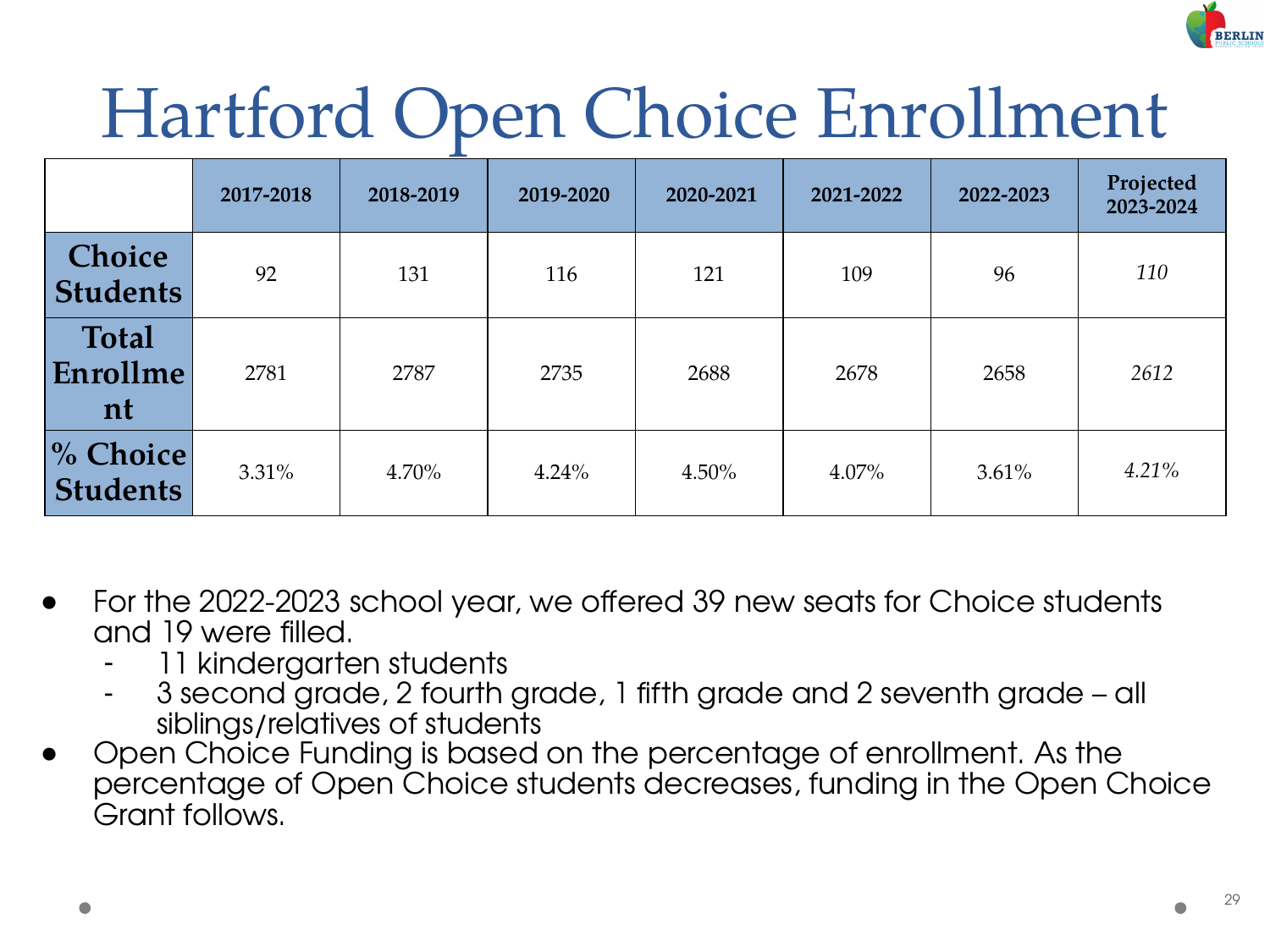

# Hartford Open Choice Enrollment
|  | 2017-2018 | 2018-2019 | 2019-2020 | 2020-2021 | 2021-2022 | 2022-2023 | Projected 2023-2024 |
| --- | --- | --- | --- | --- | --- | --- | --- |
| Choice Students | 92 | 131 | 116 | 121 | 109 | 96 | 110 |
| Total Enrollment | 2781 | 2787 | 2735 | 2688 | 2678 | 2658 | 2612 |
| % Choice Students | 3.31% | 4.70% | 4.24% | 4.50% | 4.07% | 3.61% | 4.21% |
For the 2022-2023 school year, we offered 39 new seats for Choice students and 19 were filled.
11 kindergarten students
3 second grade, 2 fourth grade, 1 fifth grade and 2 seventh grade – all siblings/relatives of students
Open Choice Funding is based on the percentage of enrollment. As the percentage of Open Choice students decreases, funding in the Open Choice Grant follows.
29